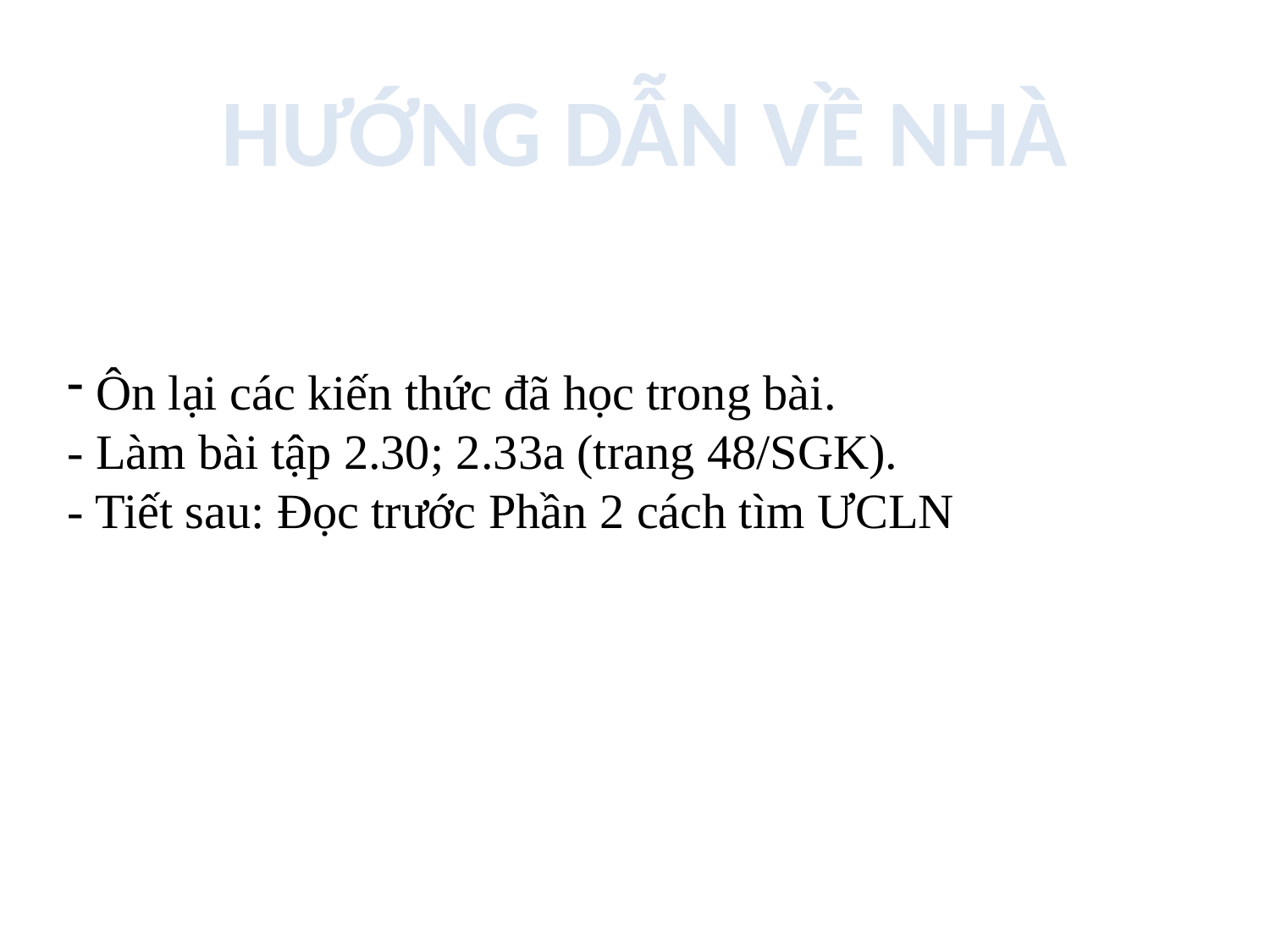

HƯỚNG DẪN VỀ NHÀ
 Ôn lại các kiến thức đã học trong bài.
- Làm bài tập 2.30; 2.33a (trang 48/SGK).
- Tiết sau: Đọc trước Phần 2 cách tìm ƯCLN